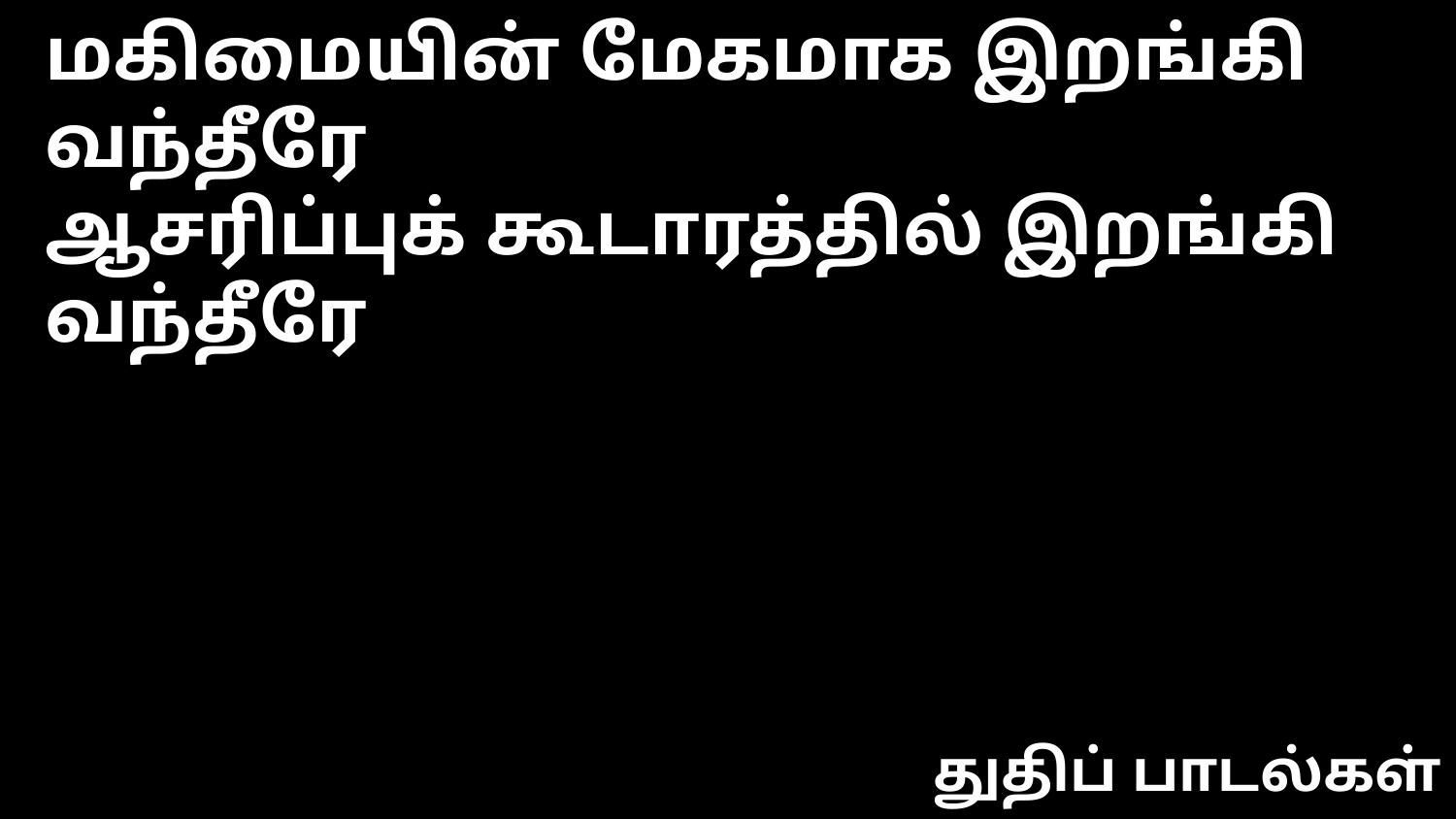

மகிமையின் மேகமாக இறங்கி வந்தீரே
ஆசரிப்புக் கூடாரத்தில் இறங்கி வந்தீரே

துதிப் பாடல்கள்